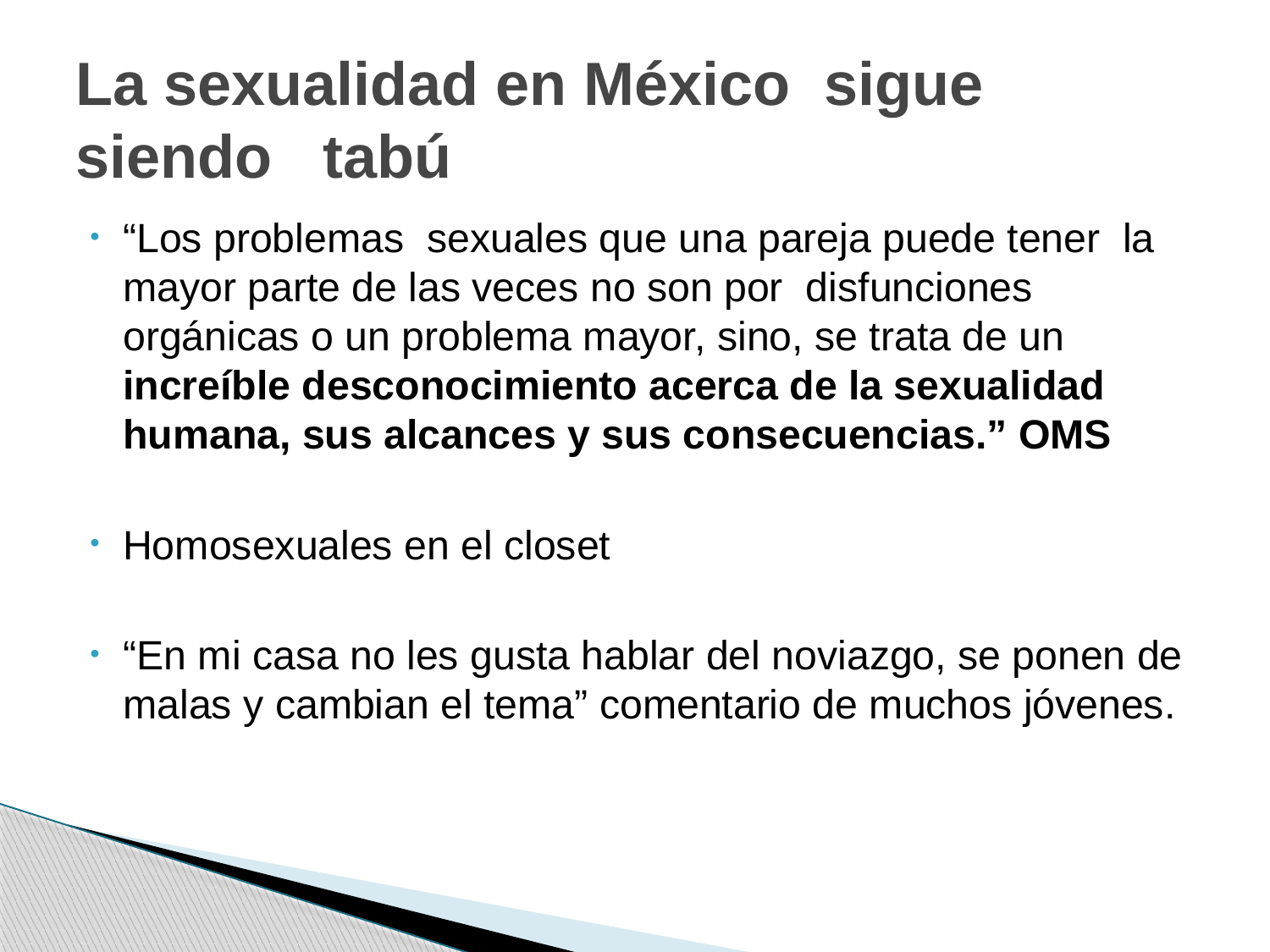

# La sexualidad en México  sigue siendo   tabú
“Los problemas  sexuales que una pareja puede tener  la mayor parte de las veces no son por  disfunciones  orgánicas o un problema mayor, sino, se trata de un increíble desconocimiento acerca de la sexualidad humana, sus alcances y sus consecuencias.” OMS

Homosexuales en el closet

“En mi casa no les gusta hablar del noviazgo, se ponen de malas y cambian el tema” comentario de muchos jóvenes.